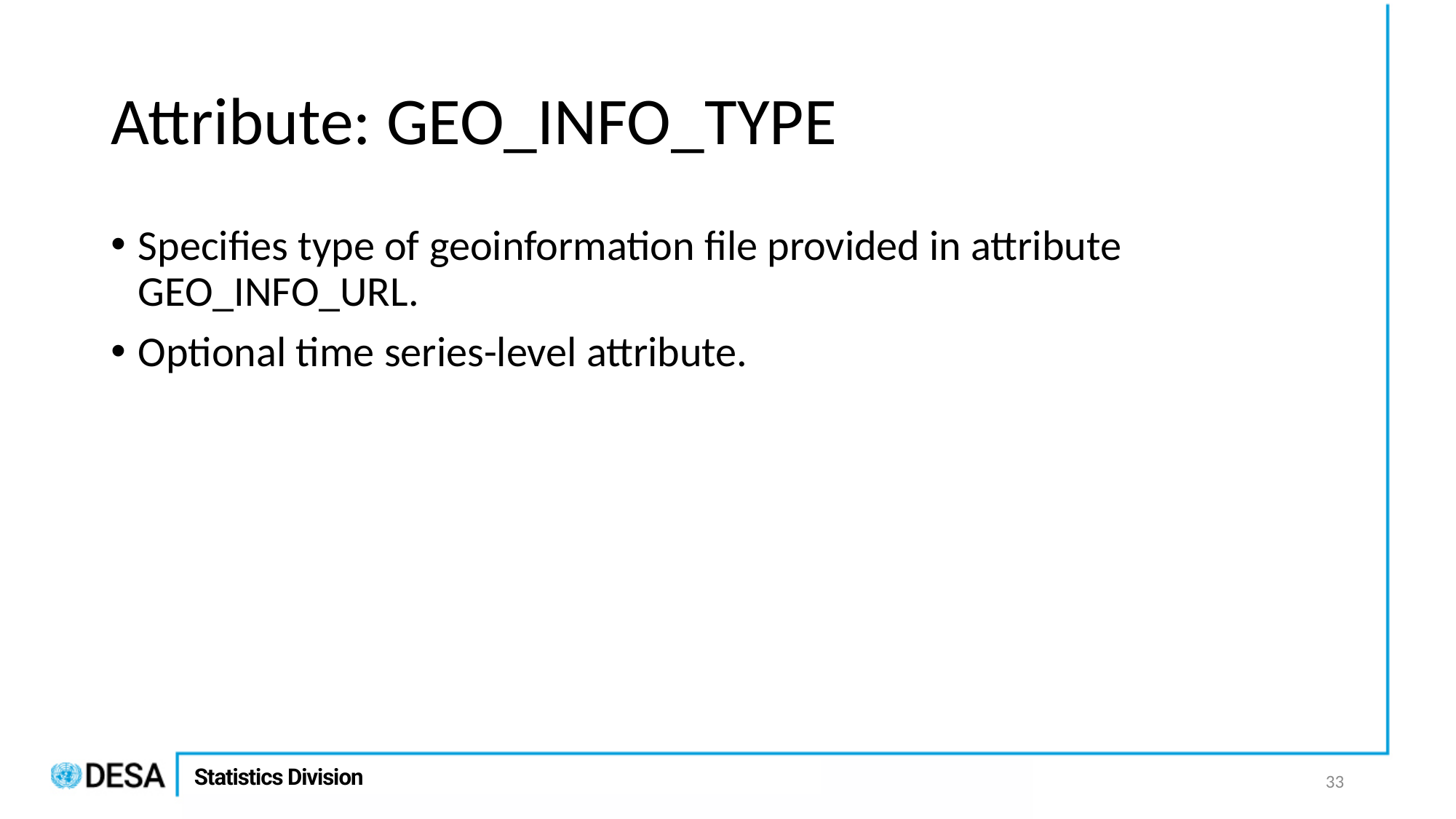

# Attribute: GEO_INFO_TYPE
Specifies type of geoinformation file provided in attribute GEO_INFO_URL.
Optional time series-level attribute.
33